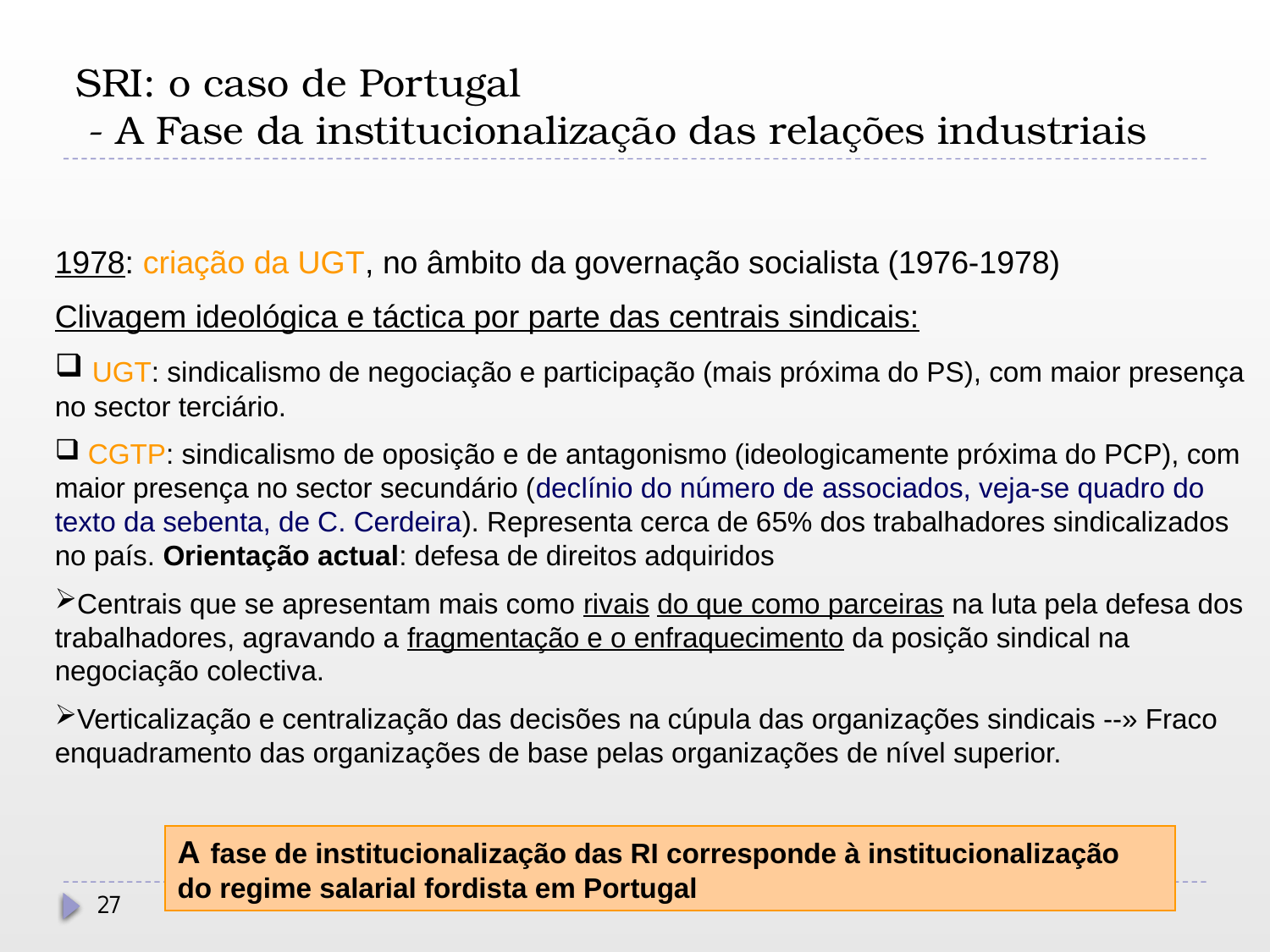

# SRI: o caso de Portugal - A Fase da institucionalização das relações industriais
1978: criação da UGT, no âmbito da governação socialista (1976-1978)
Clivagem ideológica e táctica por parte das centrais sindicais:
 UGT: sindicalismo de negociação e participação (mais próxima do PS), com maior presença no sector terciário.
 CGTP: sindicalismo de oposição e de antagonismo (ideologicamente próxima do PCP), com maior presença no sector secundário (declínio do número de associados, veja-se quadro do texto da sebenta, de C. Cerdeira). Representa cerca de 65% dos trabalhadores sindicalizados no país. Orientação actual: defesa de direitos adquiridos
Centrais que se apresentam mais como rivais do que como parceiras na luta pela defesa dos trabalhadores, agravando a fragmentação e o enfraquecimento da posição sindical na negociação colectiva.
Verticalização e centralização das decisões na cúpula das organizações sindicais --» Fraco enquadramento das organizações de base pelas organizações de nível superior.

A fase de institucionalização das RI corresponde à institucionalização do regime salarial fordista em Portugal
27